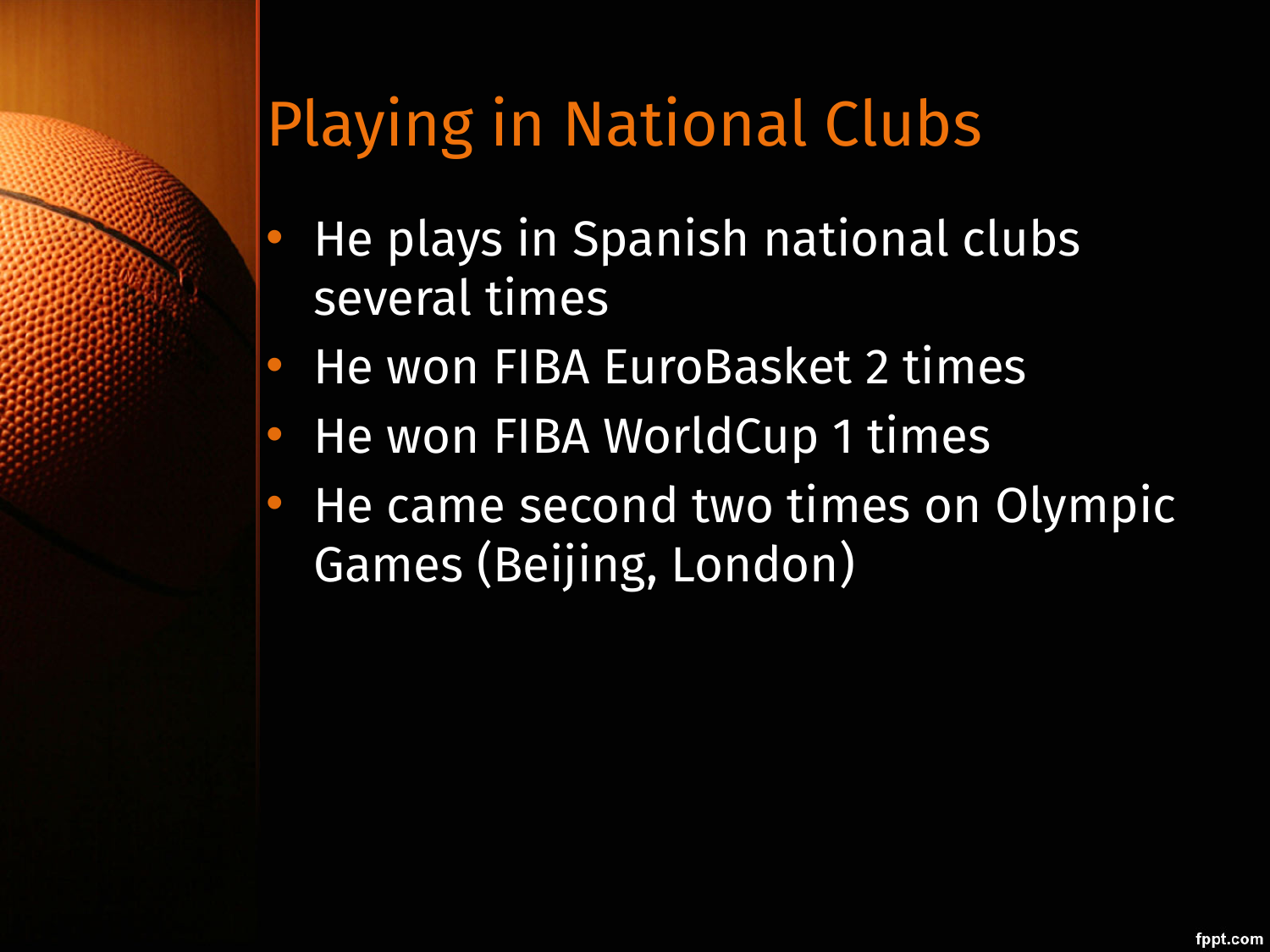

# Playing in National Clubs
He plays in Spanish national clubs several times
He won FIBA EuroBasket 2 times
He won FIBA WorldCup 1 times
He came second two times on Olympic Games (Beijing, London)